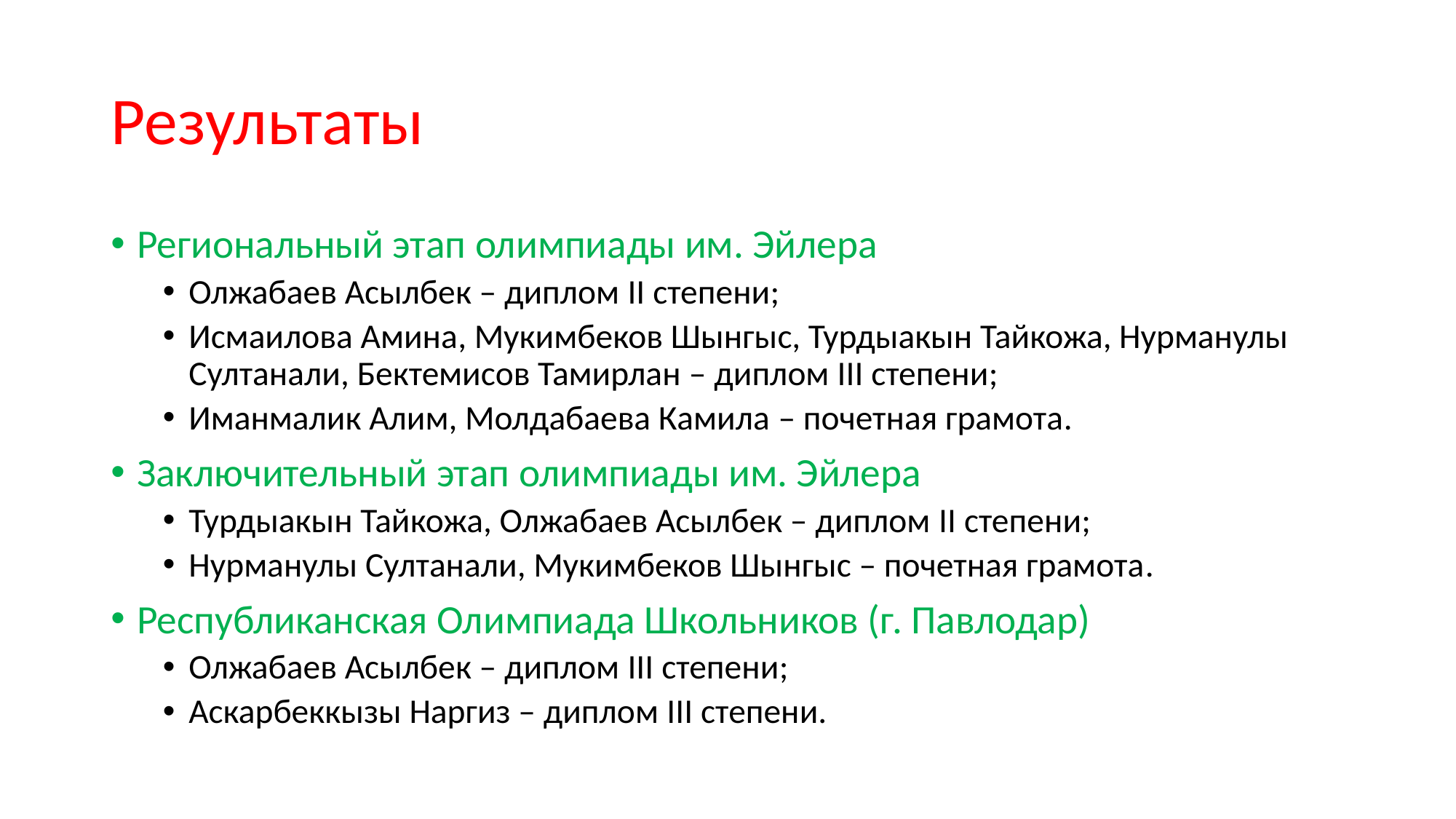

# Результаты
Региональный этап олимпиады им. Эйлера
Олжабаев Асылбек – диплом II степени;
Исмаилова Амина, Мукимбеков Шынгыс, Турдыакын Тайкожа, Нурманулы Султанали, Бектемисов Тамирлан – диплом III степени;
Иманмалик Алим, Молдабаева Камила – почетная грамота.
Заключительный этап олимпиады им. Эйлера
Турдыакын Тайкожа, Олжабаев Асылбек – диплом II степени;
Нурманулы Султанали, Мукимбеков Шынгыс – почетная грамота.
Республиканская Олимпиада Школьников (г. Павлодар)
Олжабаев Асылбек – диплом III степени;
Аскарбеккызы Наргиз – диплом III степени.